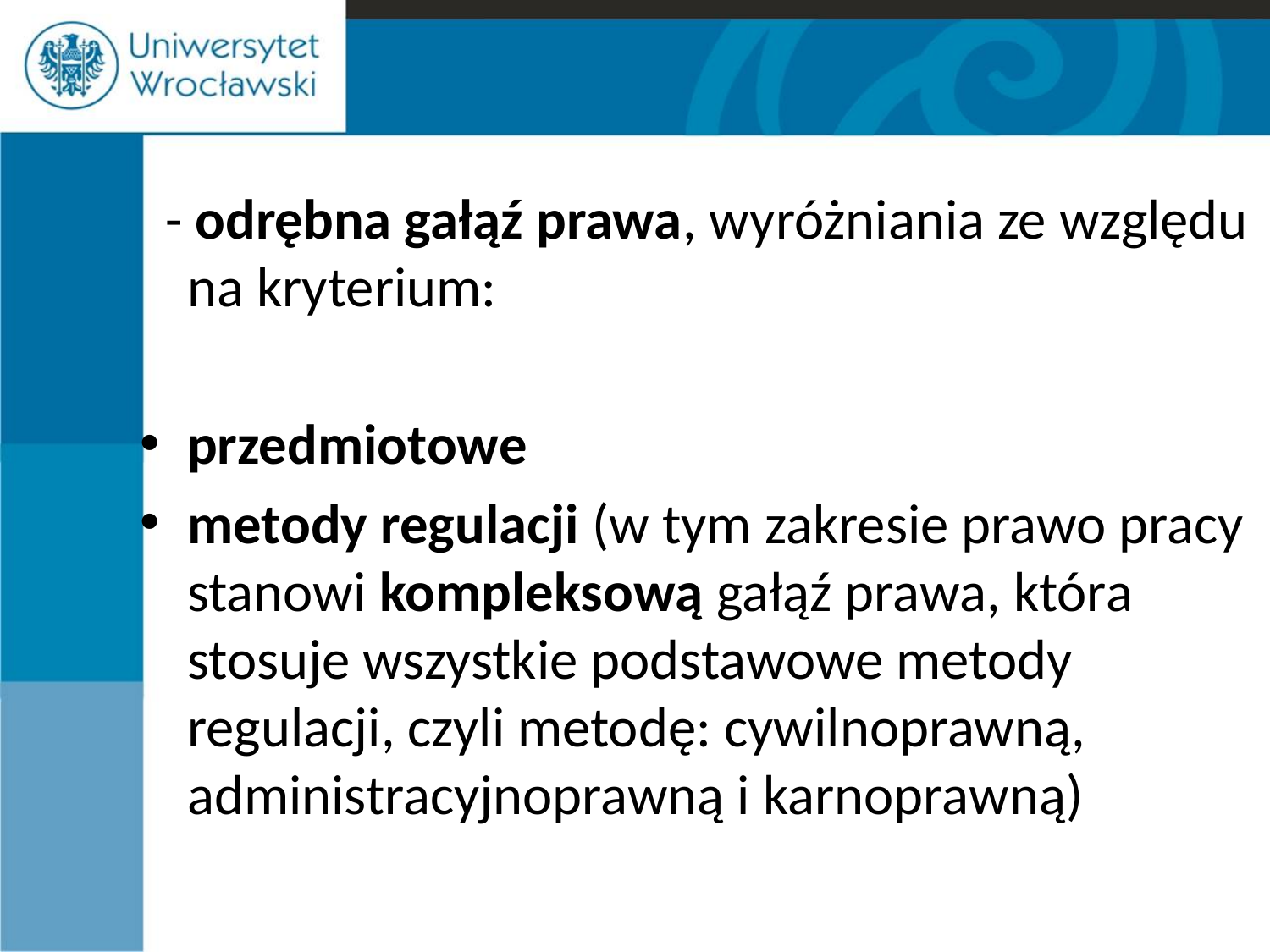

- odrębna gałąź prawa, wyróżniania ze względu na kryterium:

przedmiotowe
metody regulacji (w tym zakresie prawo pracy stanowi kompleksową gałąź prawa, która stosuje wszystkie podstawowe metody regulacji, czyli metodę: cywilnoprawną, administracyjnoprawną i karnoprawną)